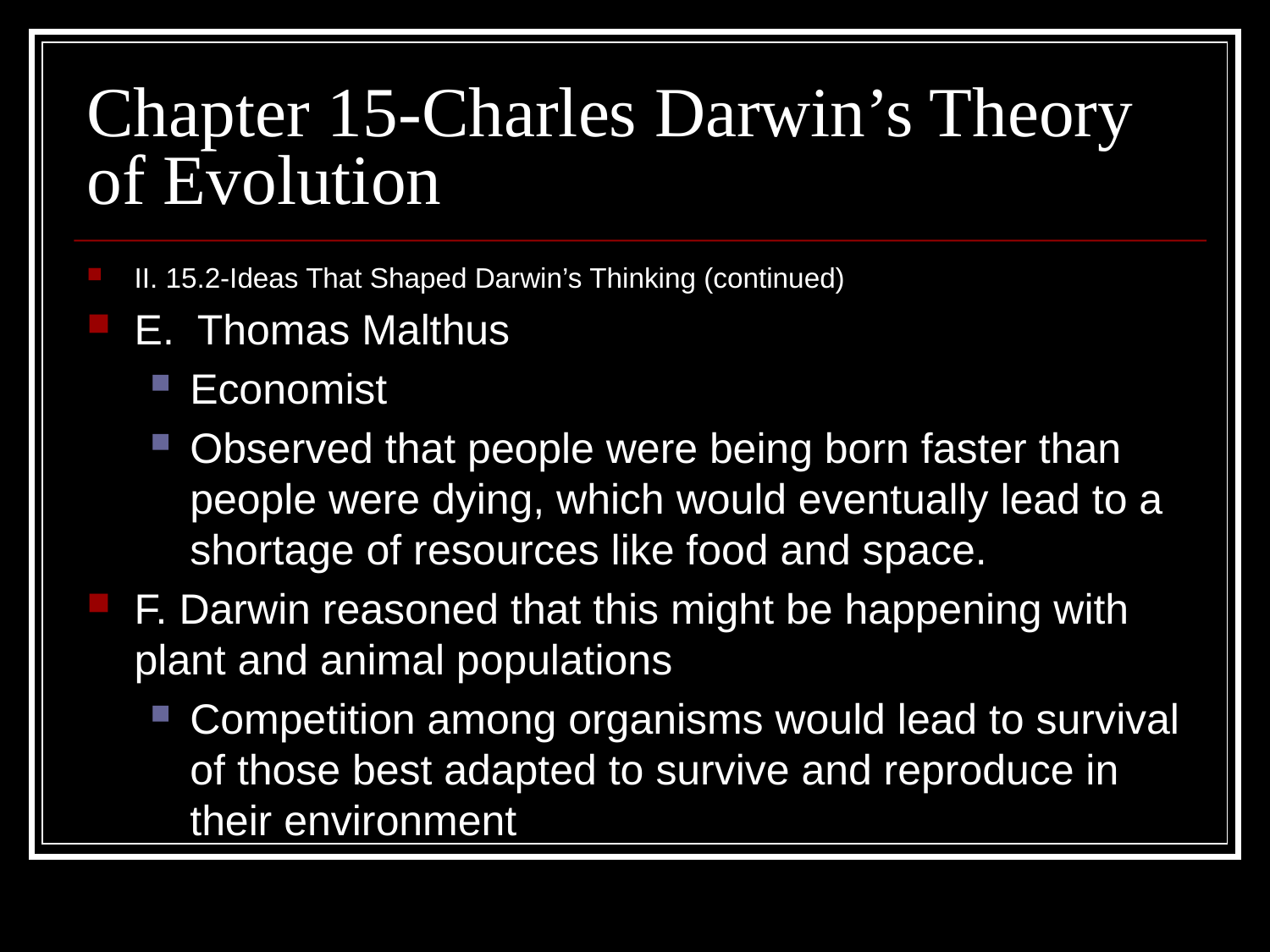

# Chapter 15-Charles Darwin’s Theory of Evolution
II. 15.2-Ideas That Shaped Darwin’s Thinking (continued)
E.  Thomas Malthus
Economist
Observed that people were being born faster than people were dying, which would eventually lead to a shortage of resources like food and space.
F. Darwin reasoned that this might be happening with plant and animal populations
Competition among organisms would lead to survival of those best adapted to survive and reproduce in their environment